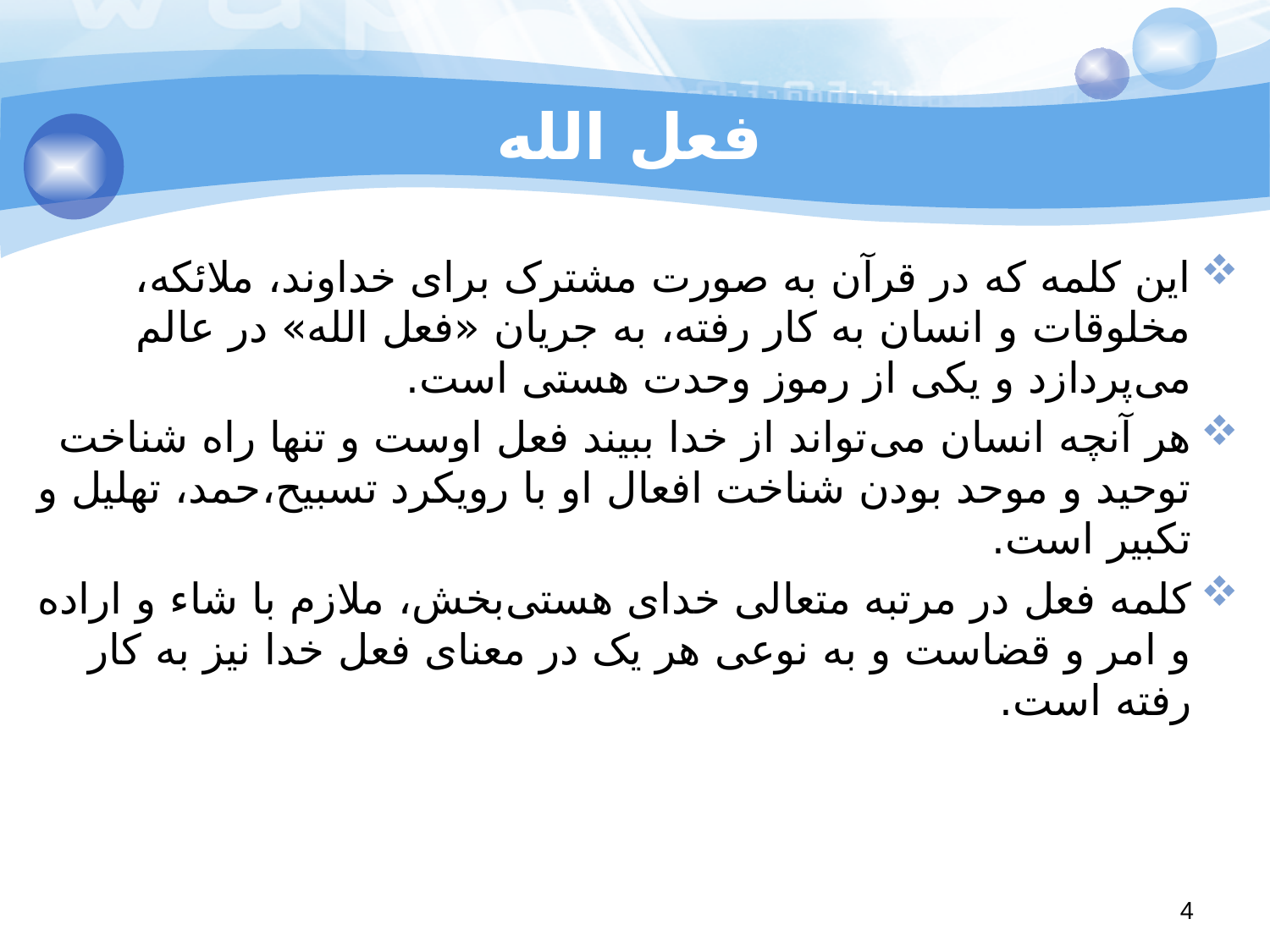

# فعل الله
این کلمه که در قرآن به صورت مشترک برای خداوند، ملائکه، مخلوقات و انسان به کار رفته، به جریان «فعل الله» در عالم می‌پردازد و یکی از رموز وحدت هستی است.
هر آنچه انسان می‌‌تواند از خدا ببیند فعل اوست و تنها راه شناخت توحید و موحد بودن شناخت افعال او با رویکرد تسبیح،‌حمد، تهلیل و تکبیر است.
کلمه فعل در مرتبه متعالی خدای هستی‌بخش، ملازم با شاء و اراده و امر و قضاست و به نوعی هر یک در معنای فعل خدا نیز به کار رفته است.

4